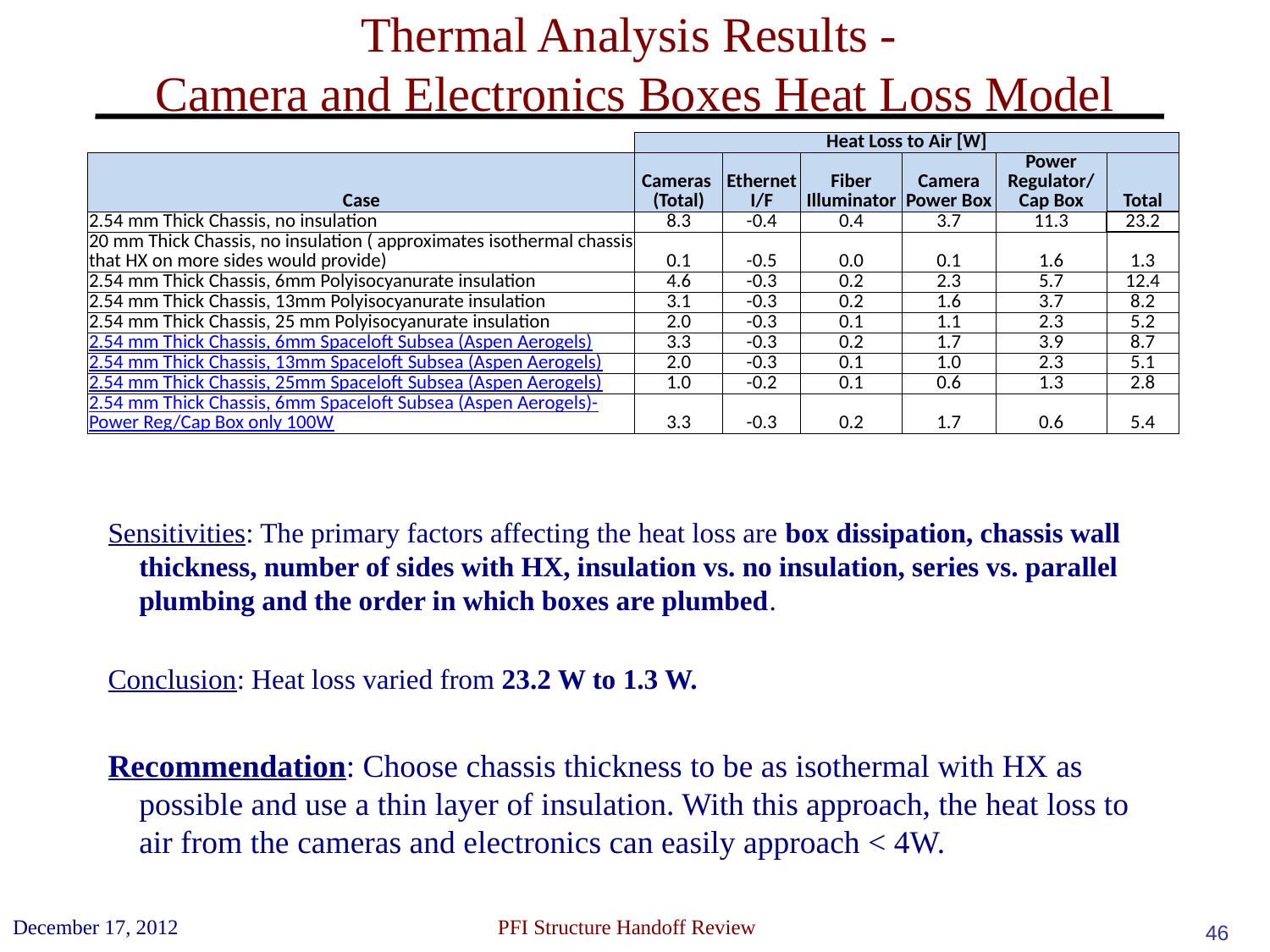

# Thermal Analysis Results - Camera and Electronics Boxes Heat Loss Model
|  | Heat Loss to Air [W] |  |  |  |  |  |
| --- | --- | --- | --- | --- | --- | --- |
| Case | Cameras (Total) | Ethernet I/F | Fiber Illuminator | Camera Power Box | Power Regulator/ Cap Box | Total |
| 2.54 mm Thick Chassis, no insulation | 8.3 | -0.4 | 0.4 | 3.7 | 11.3 | 23.2 |
| 20 mm Thick Chassis, no insulation ( approximates isothermal chassis that HX on more sides would provide) | 0.1 | -0.5 | 0.0 | 0.1 | 1.6 | 1.3 |
| 2.54 mm Thick Chassis, 6mm Polyisocyanurate insulation | 4.6 | -0.3 | 0.2 | 2.3 | 5.7 | 12.4 |
| 2.54 mm Thick Chassis, 13mm Polyisocyanurate insulation | 3.1 | -0.3 | 0.2 | 1.6 | 3.7 | 8.2 |
| 2.54 mm Thick Chassis, 25 mm Polyisocyanurate insulation | 2.0 | -0.3 | 0.1 | 1.1 | 2.3 | 5.2 |
| 2.54 mm Thick Chassis, 6mm Spaceloft Subsea (Aspen Aerogels) | 3.3 | -0.3 | 0.2 | 1.7 | 3.9 | 8.7 |
| 2.54 mm Thick Chassis, 13mm Spaceloft Subsea (Aspen Aerogels) | 2.0 | -0.3 | 0.1 | 1.0 | 2.3 | 5.1 |
| 2.54 mm Thick Chassis, 25mm Spaceloft Subsea (Aspen Aerogels) | 1.0 | -0.2 | 0.1 | 0.6 | 1.3 | 2.8 |
| 2.54 mm Thick Chassis, 6mm Spaceloft Subsea (Aspen Aerogels)- Power Reg/Cap Box only 100W | 3.3 | -0.3 | 0.2 | 1.7 | 0.6 | 5.4 |
Sensitivities: The primary factors affecting the heat loss are box dissipation, chassis wall thickness, number of sides with HX, insulation vs. no insulation, series vs. parallel plumbing and the order in which boxes are plumbed.

Conclusion: Heat loss varied from 23.2 W to 1.3 W.

Recommendation: Choose chassis thickness to be as isothermal with HX as possible and use a thin layer of insulation. With this approach, the heat loss to air from the cameras and electronics can easily approach < 4W.
December 17, 2012
 PFI Structure Handoff Review
46